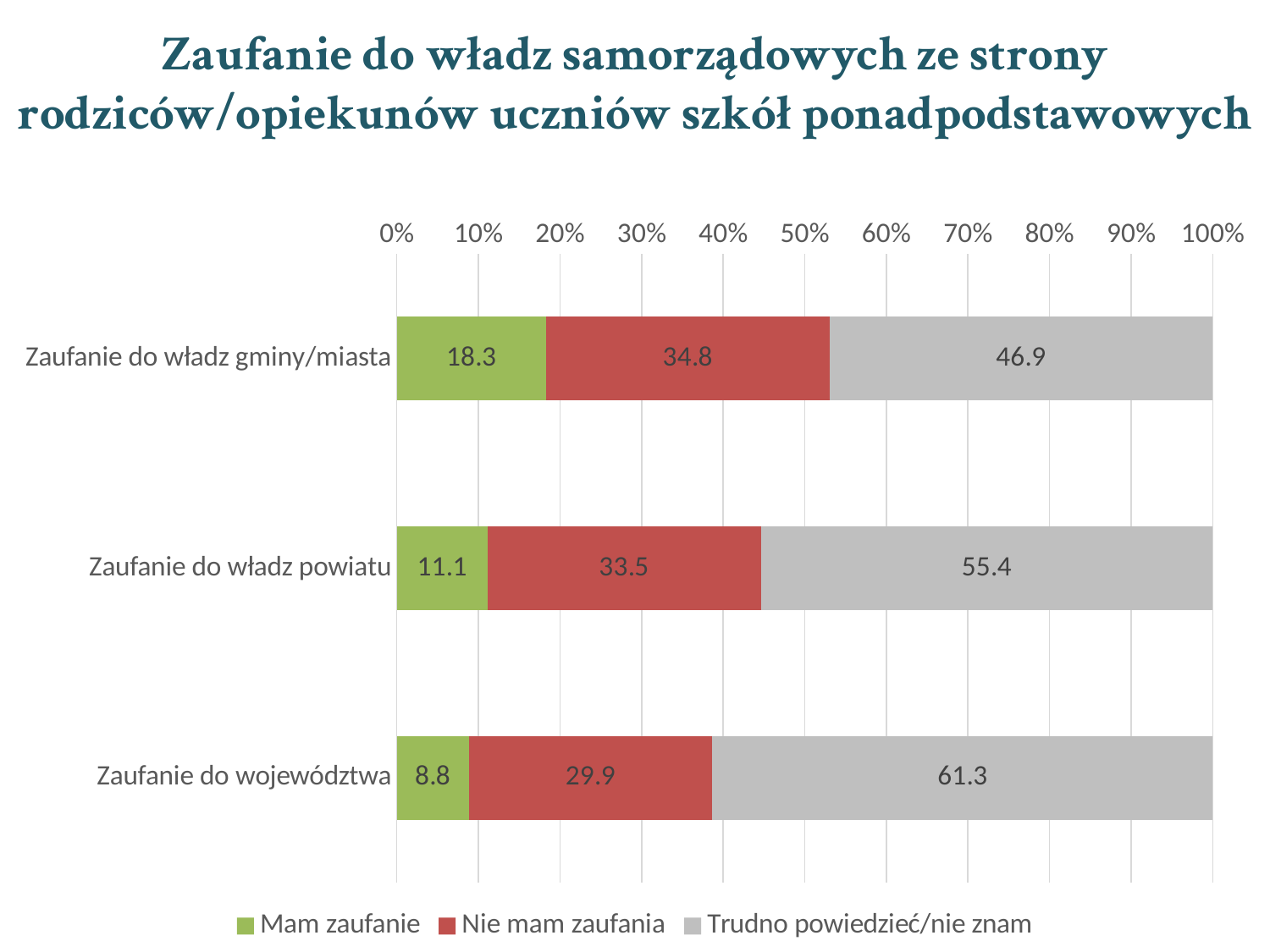

# Zaufanie do władz samorządowych ze strony rodziców/opiekunów uczniów szkół ponadpodstawowych

### Chart

| Category | Mam zaufanie | Nie mam zaufania | Trudno powiedzieć/nie znam |
|---|---|---|---|
| Zaufanie do władz gminy/miasta | 18.2952815829528 | 34.7640791476408 | 46.9406392694064 |
| Zaufanie do władz powiatu | 11.1268603827073 | 33.4868887313962 | 55.3862508858965 |
| Zaufanie do województwa | 8.82800608828006 | 29.8630136986301 | 61.3089802130898 |